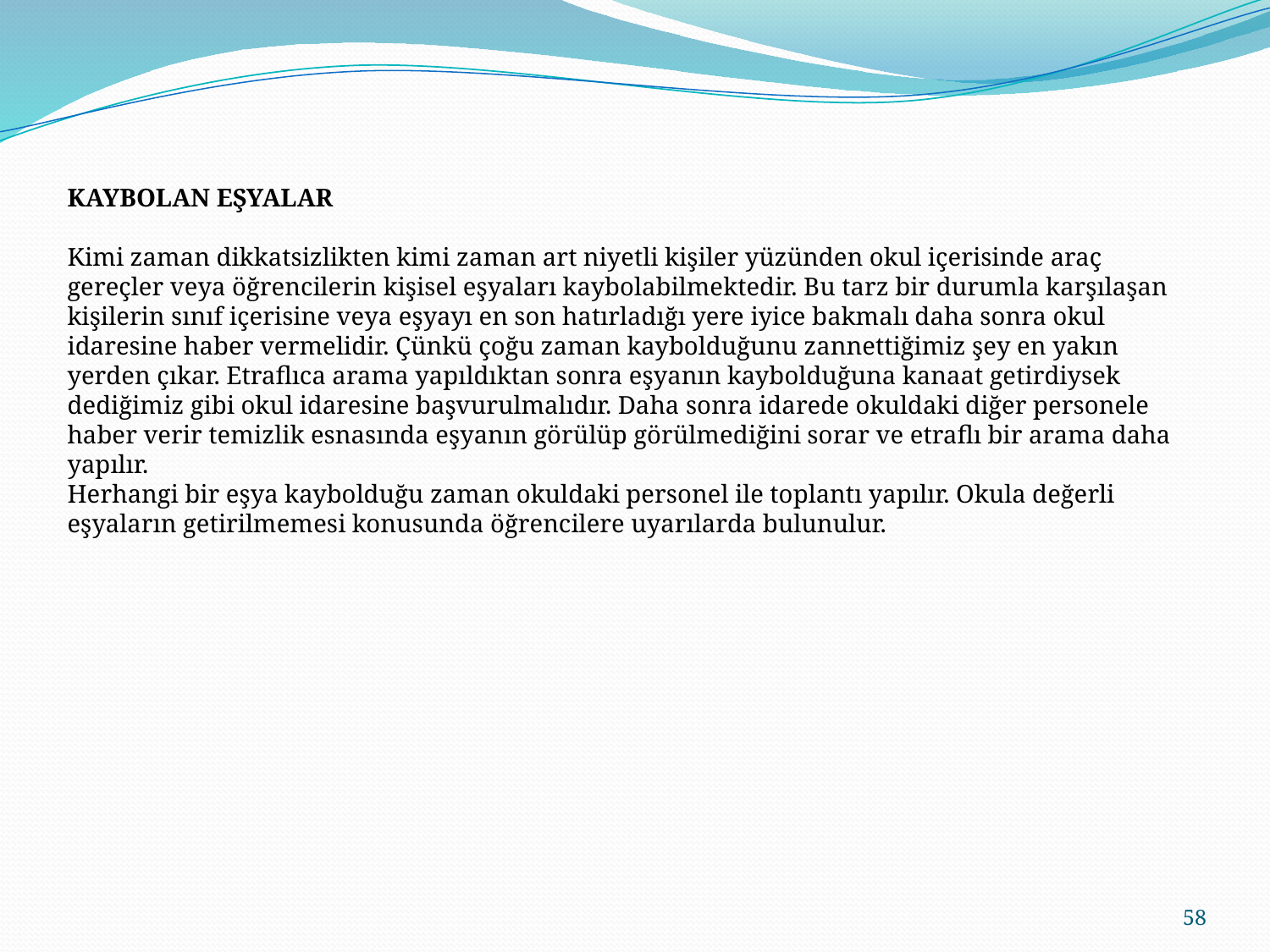

KAYBOLAN EŞYALAR

Kimi zaman dikkatsizlikten kimi zaman art niyetli kişiler yüzünden okul içerisinde araç gereçler veya öğrencilerin kişisel eşyaları kaybolabilmektedir. Bu tarz bir durumla karşılaşan kişilerin sınıf içerisine veya eşyayı en son hatırladığı yere iyice bakmalı daha sonra okul idaresine haber vermelidir. Çünkü çoğu zaman kaybolduğunu zannettiğimiz şey en yakın yerden çıkar. Etraflıca arama yapıldıktan sonra eşyanın kaybolduğuna kanaat getirdiysek dediğimiz gibi okul idaresine başvurulmalıdır. Daha sonra idarede okuldaki diğer personele haber verir temizlik esnasında eşyanın görülüp görülmediğini sorar ve etraflı bir arama daha yapılır.
Herhangi bir eşya kaybolduğu zaman okuldaki personel ile toplantı yapılır. Okula değerli eşyaların getirilmemesi konusunda öğrencilere uyarılarda bulunulur.

58